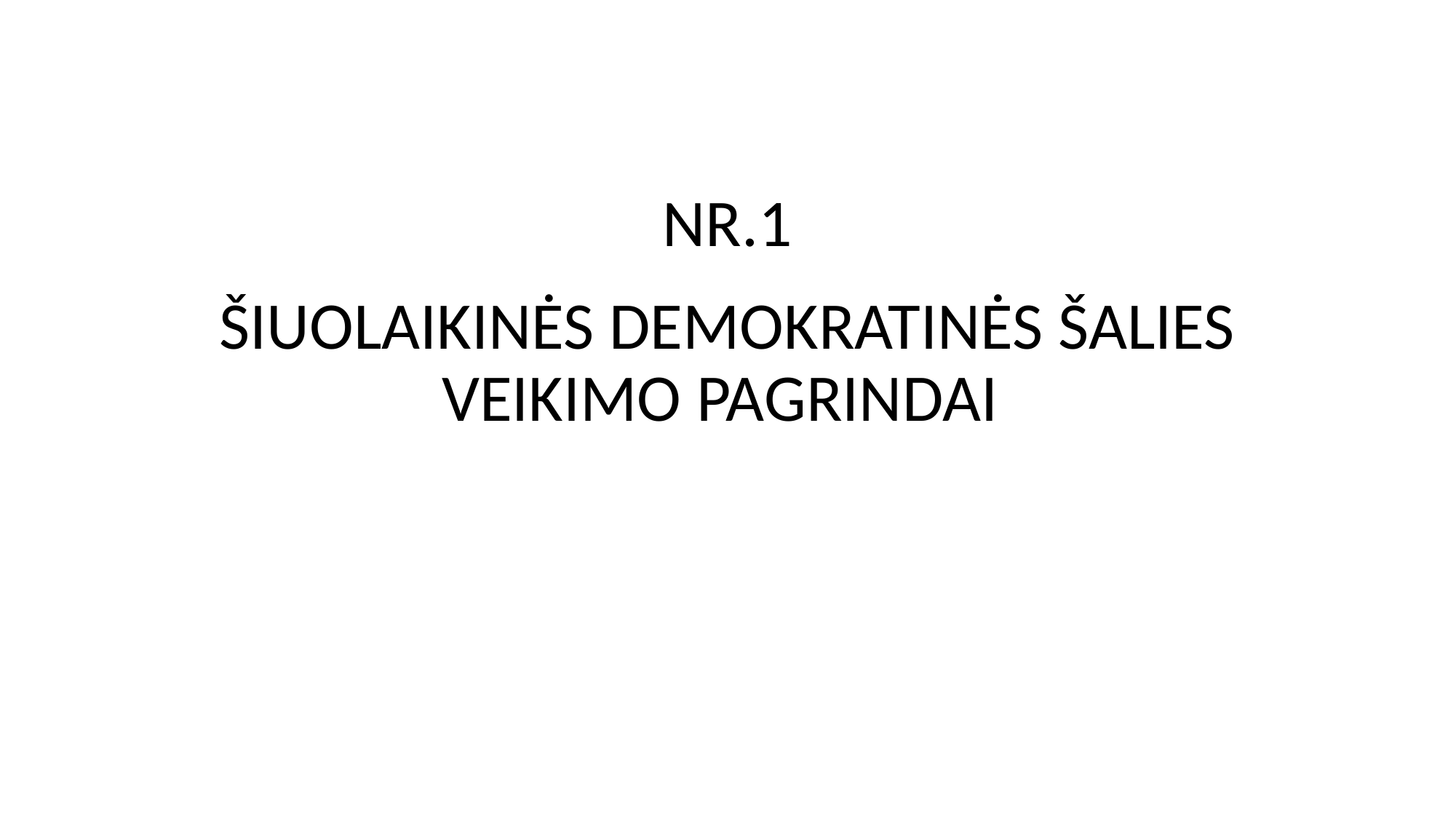

# ŠIUOLAIKINĖS DEMOKRATINĖS ŠALIES VEIKIMO PAGRINDAI
NR.1